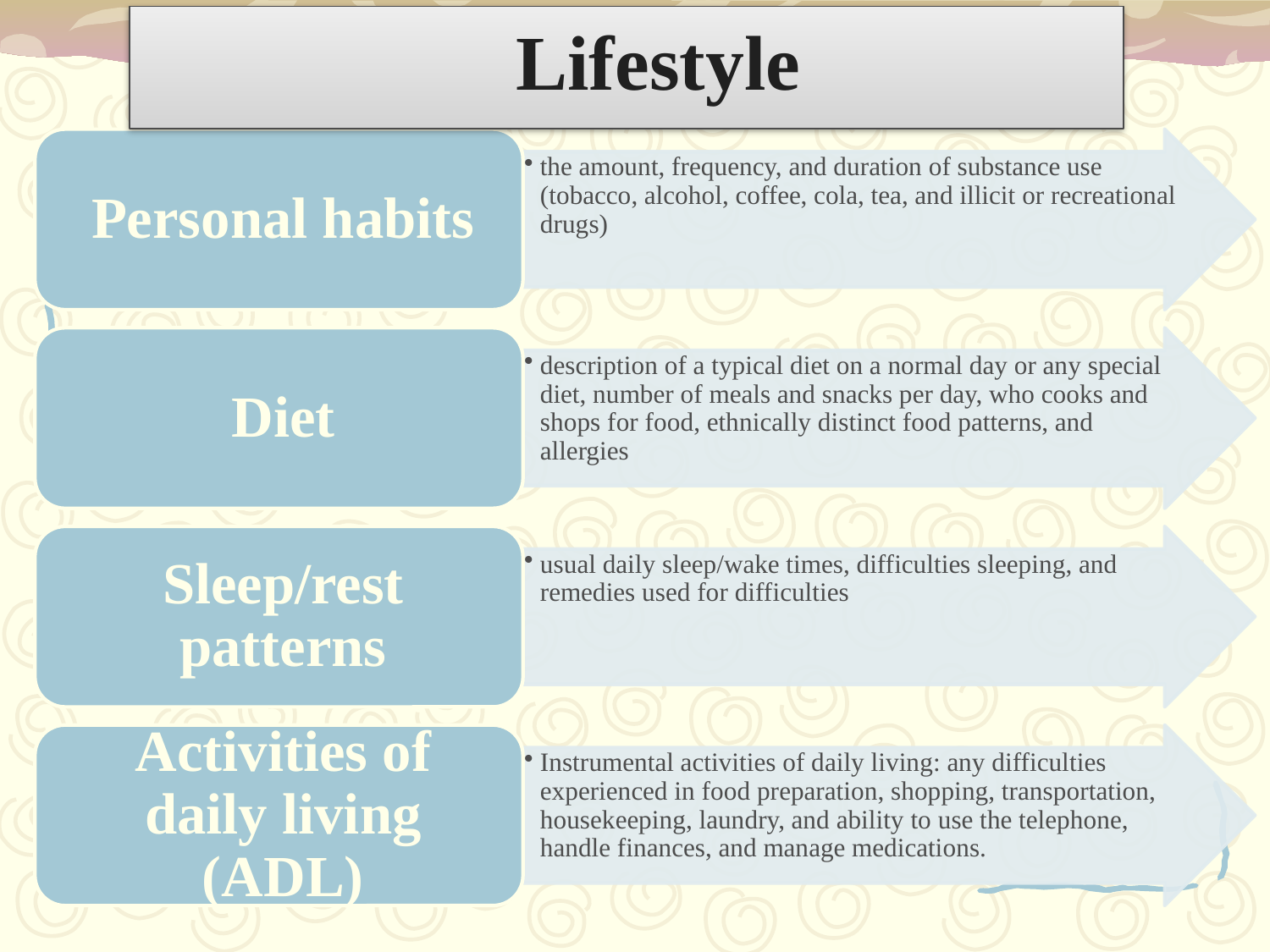

Lifestyle
the amount, frequency, and duration of substance use (tobacco, alcohol, coffee, cola, tea, and illicit or recreational drugs)
Personal habits
description of a typical diet on a normal day or any special diet, number of meals and snacks per day, who cooks and shops for food, ethnically distinct food patterns, and allergies
Diet
usual daily sleep/wake times, difficulties sleeping, and remedies used for difficulties
Sleep/rest patterns
Instrumental activities of daily living: any difficulties experienced in food preparation, shopping, transportation, housekeeping, laundry, and ability to use the telephone, handle finances, and manage medications.
Activities of daily living (ADL)